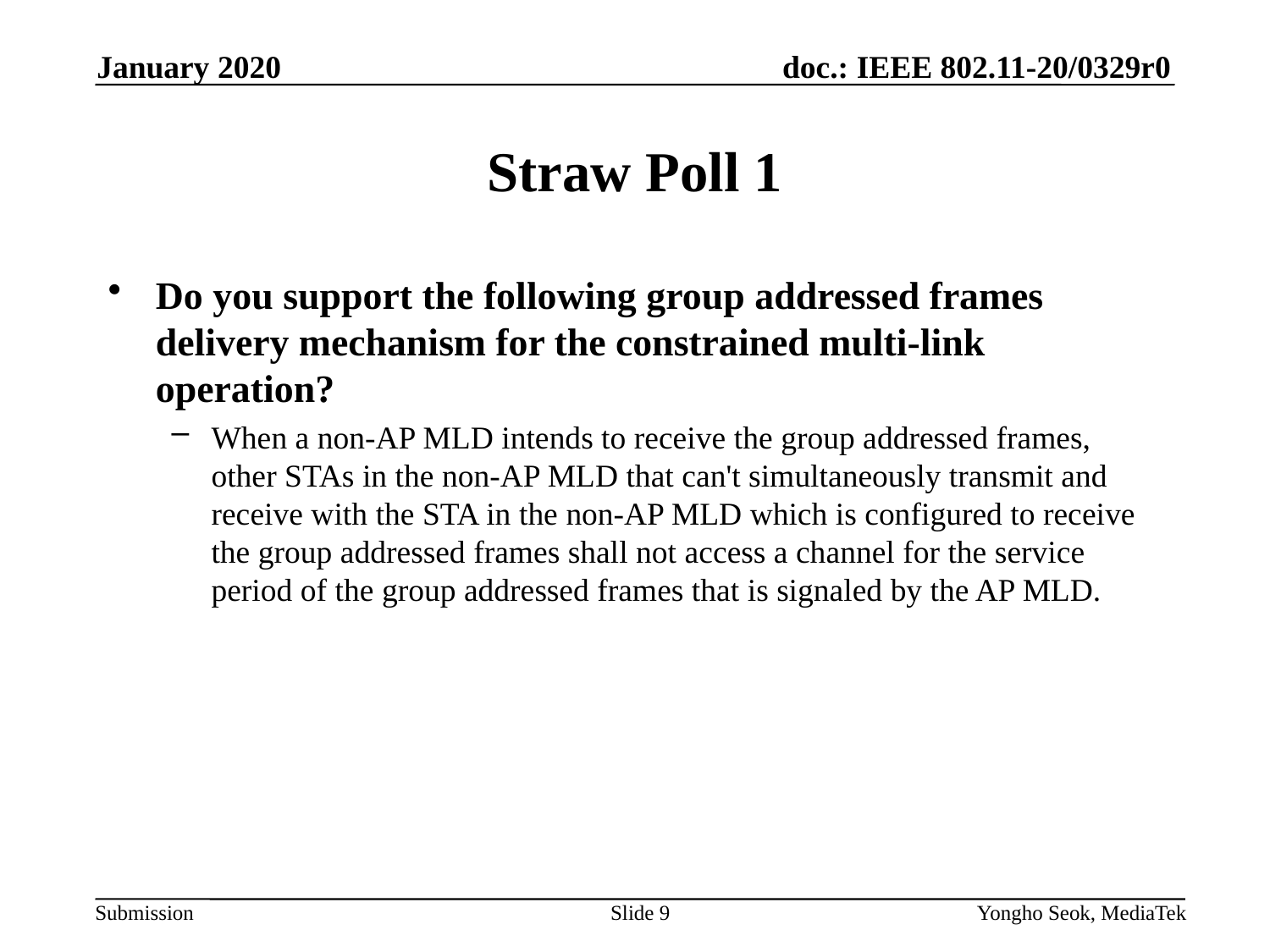

January 2020
# Straw Poll 1
Do you support the following group addressed frames delivery mechanism for the constrained multi-link operation?
When a non-AP MLD intends to receive the group addressed frames, other STAs in the non-AP MLD that can't simultaneously transmit and receive with the STA in the non-AP MLD which is configured to receive the group addressed frames shall not access a channel for the service period of the group addressed frames that is signaled by the AP MLD.
Slide 9
Yongho Seok, MediaTek